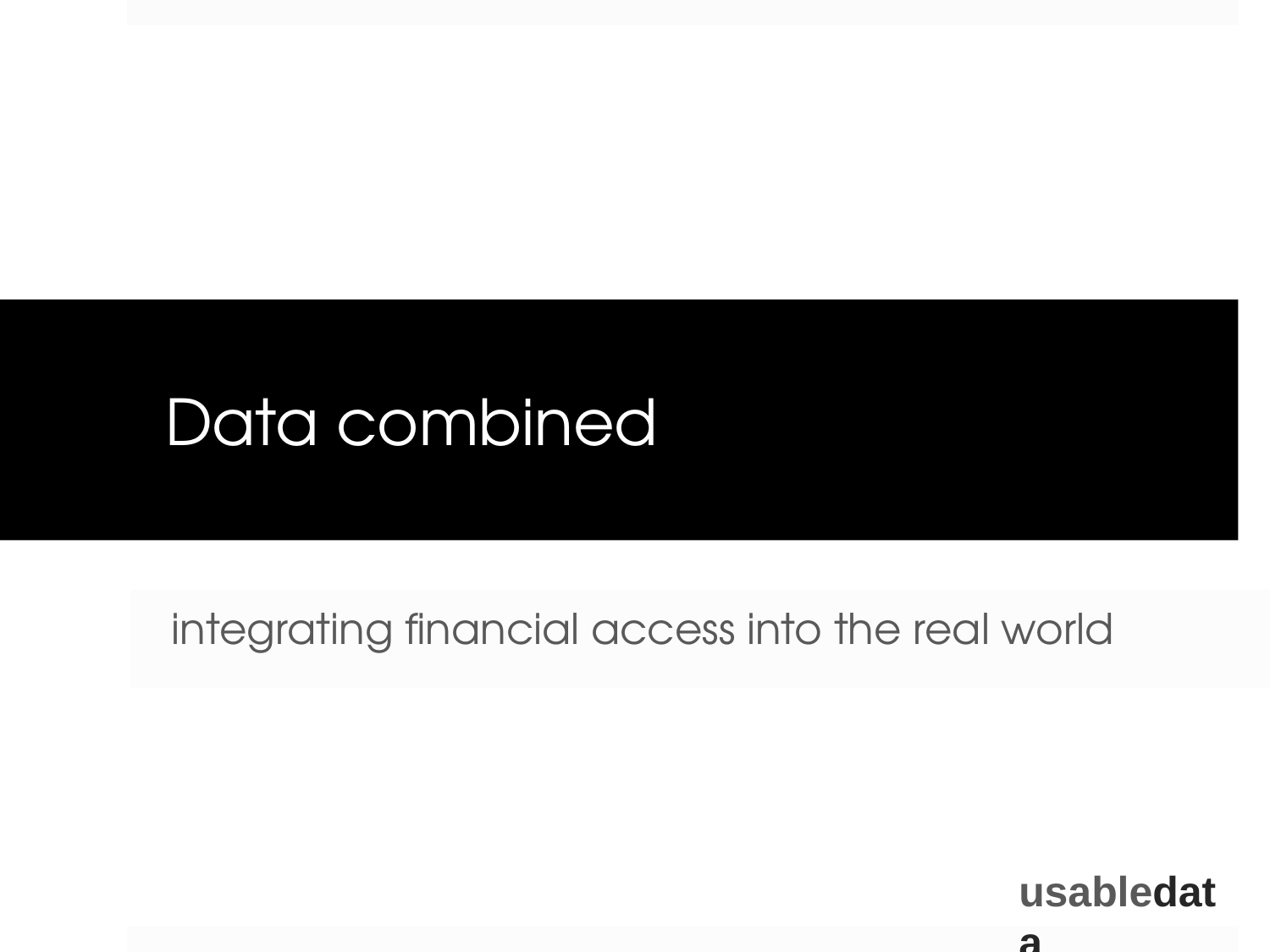

# Data combined
integrating financial access into the real world